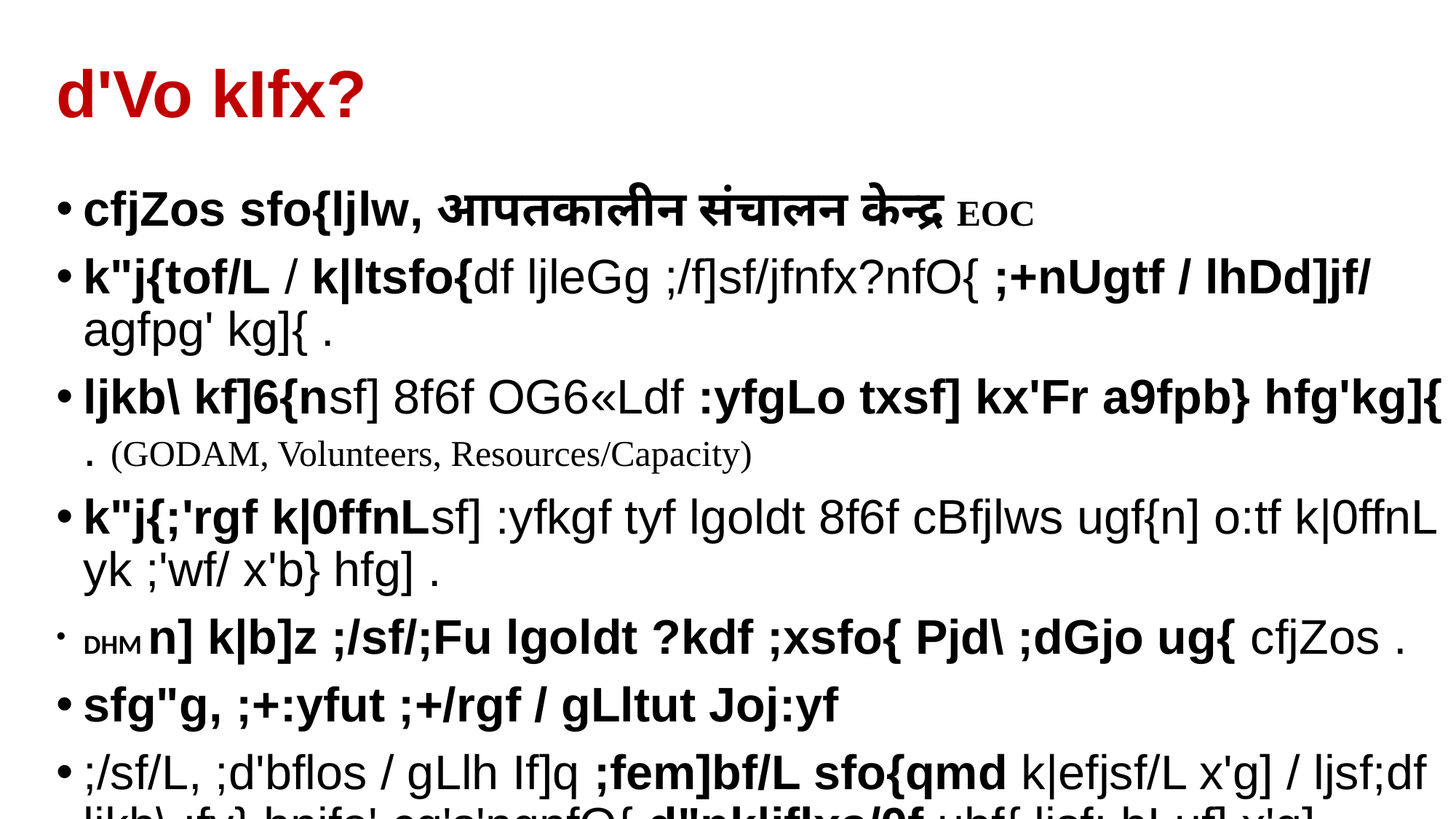

# d'Vo kIfx?
cfjZos sfo{ljlw, आपतकालीन संचालन केन्द्र EOC
k"j{tof/L / k|ltsfo{df ljleGg ;/f]sf/jfnfx?nfO{ ;+nUgtf / lhDd]jf/ agfpg' kg]{ .
ljkb\ kf]6{nsf] 8f6f OG6«Ldf :yfgLo txsf] kx'Fr a9fpb} hfg'kg]{ . (GODAM, Volunteers, Resources/Capacity)
k"j{;'rgf k|0ffnLsf] :yfkgf tyf lgoldt 8f6f cBfjlws ugf{n] o:tf k|0ffnL yk ;'wf/ x'b} hfg] .
DHM n] k|b]z ;/sf/;Fu lgoldt ?kdf ;xsfo{ Pjd\ ;dGjo ug{ cfjZos .
sfg"g, ;+:yfut ;+/rgf / gLltut Joj:yf
;/sf/L, ;d'bflos / gLlh If]q ;fem]bf/L sfo{qmd k|efjsf/L x'g] / ljsf;df ljkb\ ;fy} hnjfo' cg's'ngnfO{ d"nk|jflxs/0f ubf{ ljsf; bLuf] x'g] .